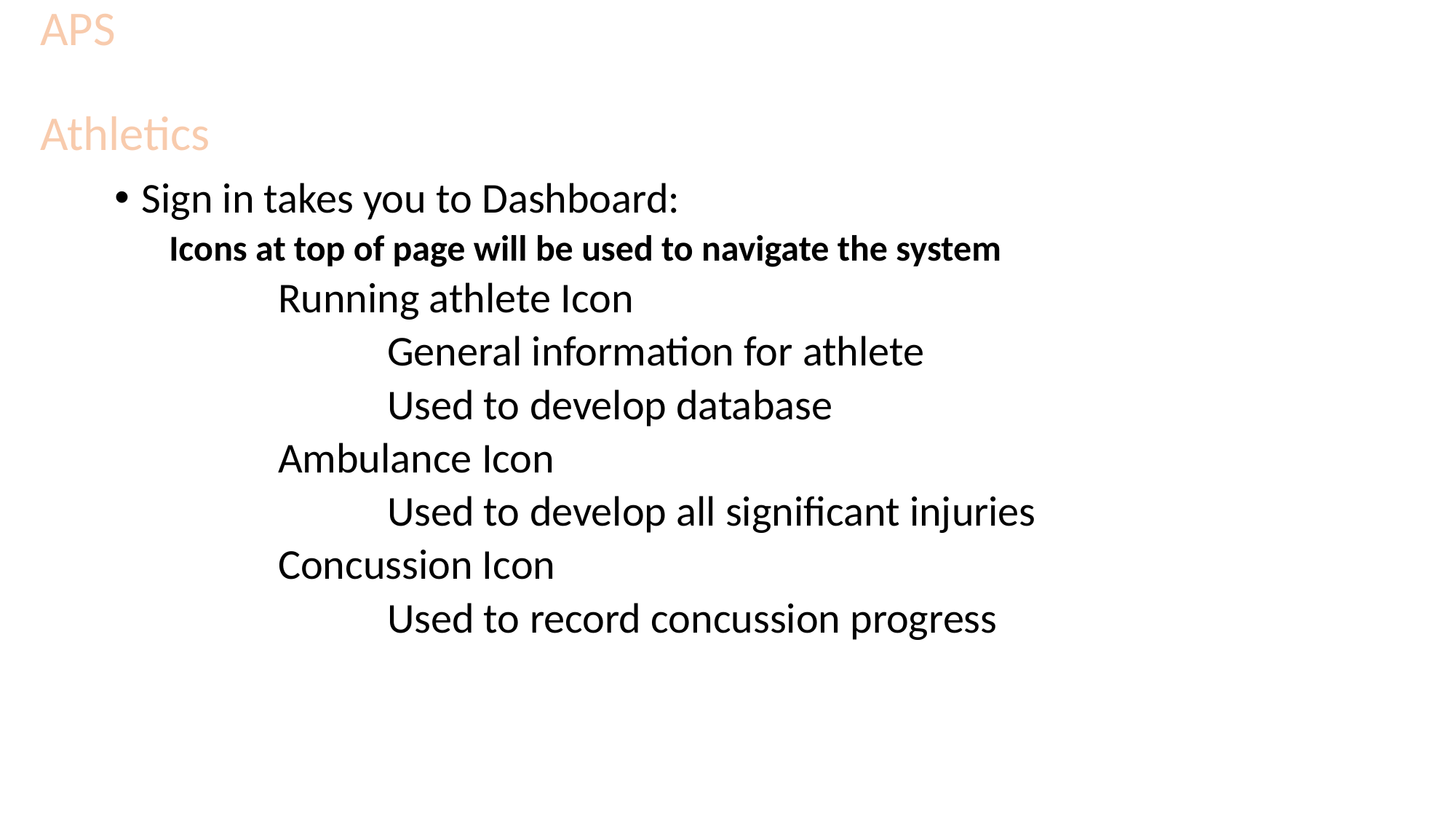

# APS Athletics
Sign in takes you to Dashboard:
Icons at top of page will be used to navigate the system
	Running athlete Icon
		General information for athlete
		Used to develop database
	Ambulance Icon
		Used to develop all significant injuries
	Concussion Icon
		Used to record concussion progress